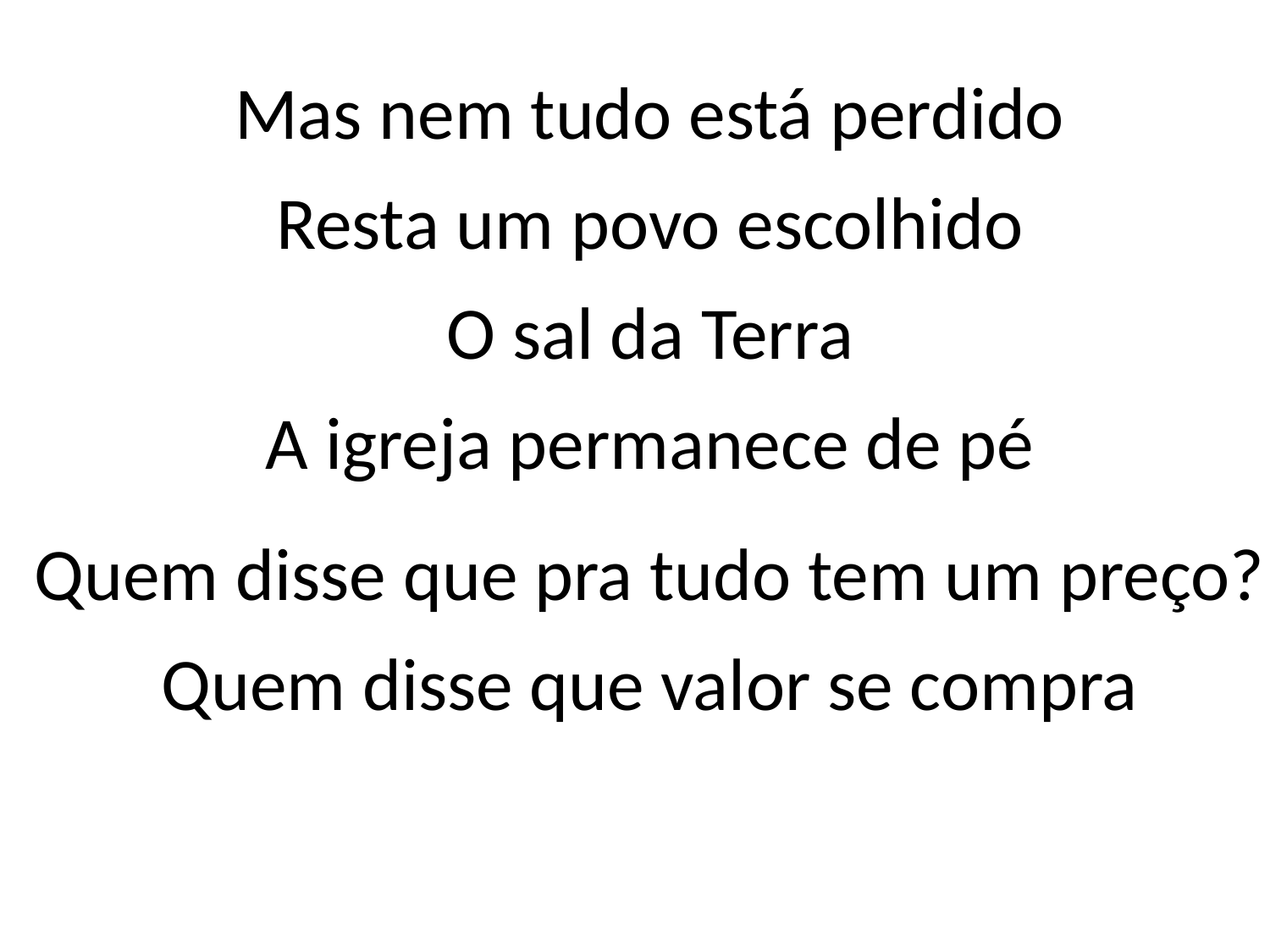

Mas nem tudo está perdido

Resta um povo escolhido

O sal da Terra

A igreja permanece de pé

Quem disse que pra tudo tem um preço?

Quem disse que valor se compra
#